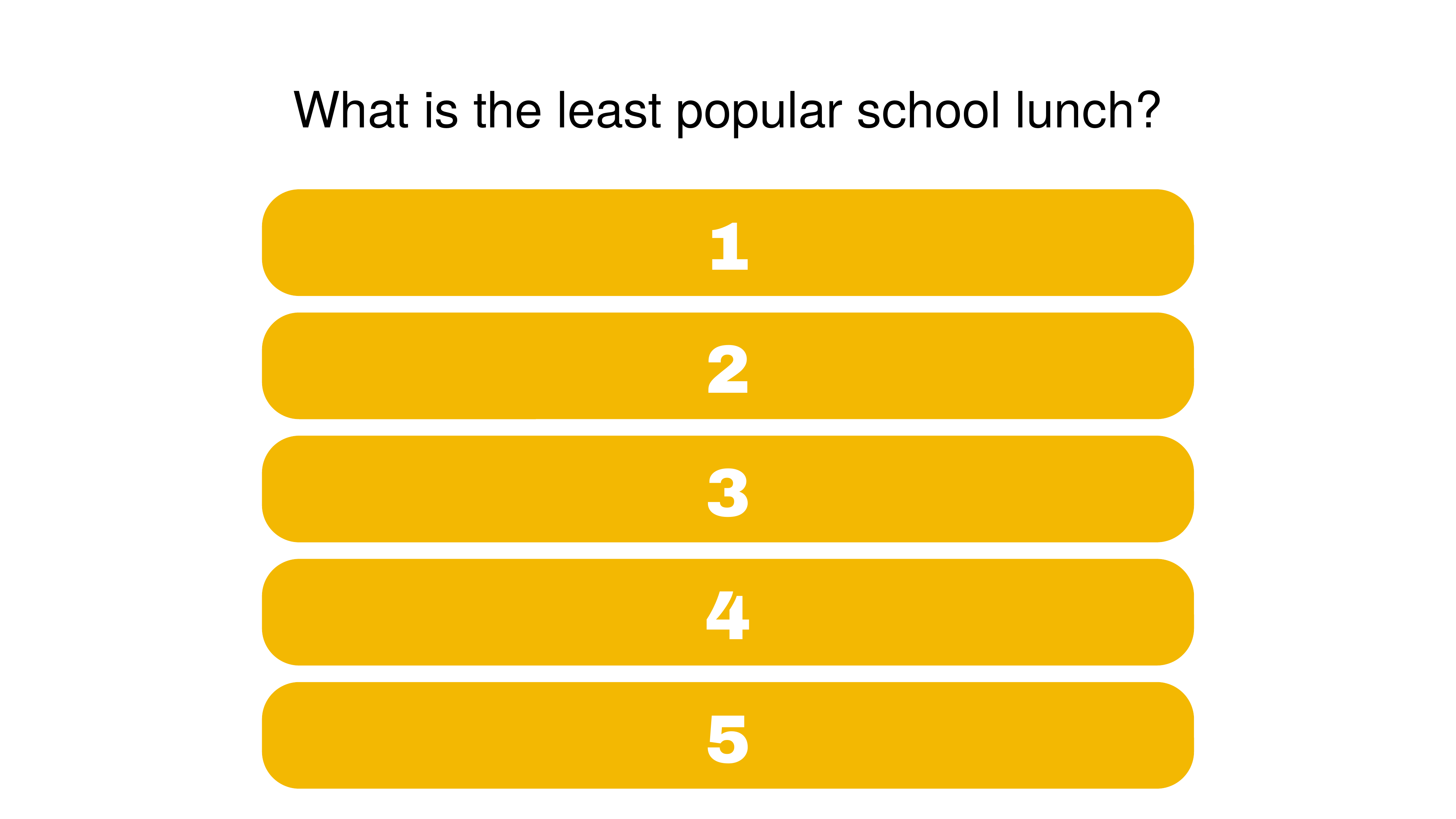

# What is the least popular school lunch?
1
2
3
4
5